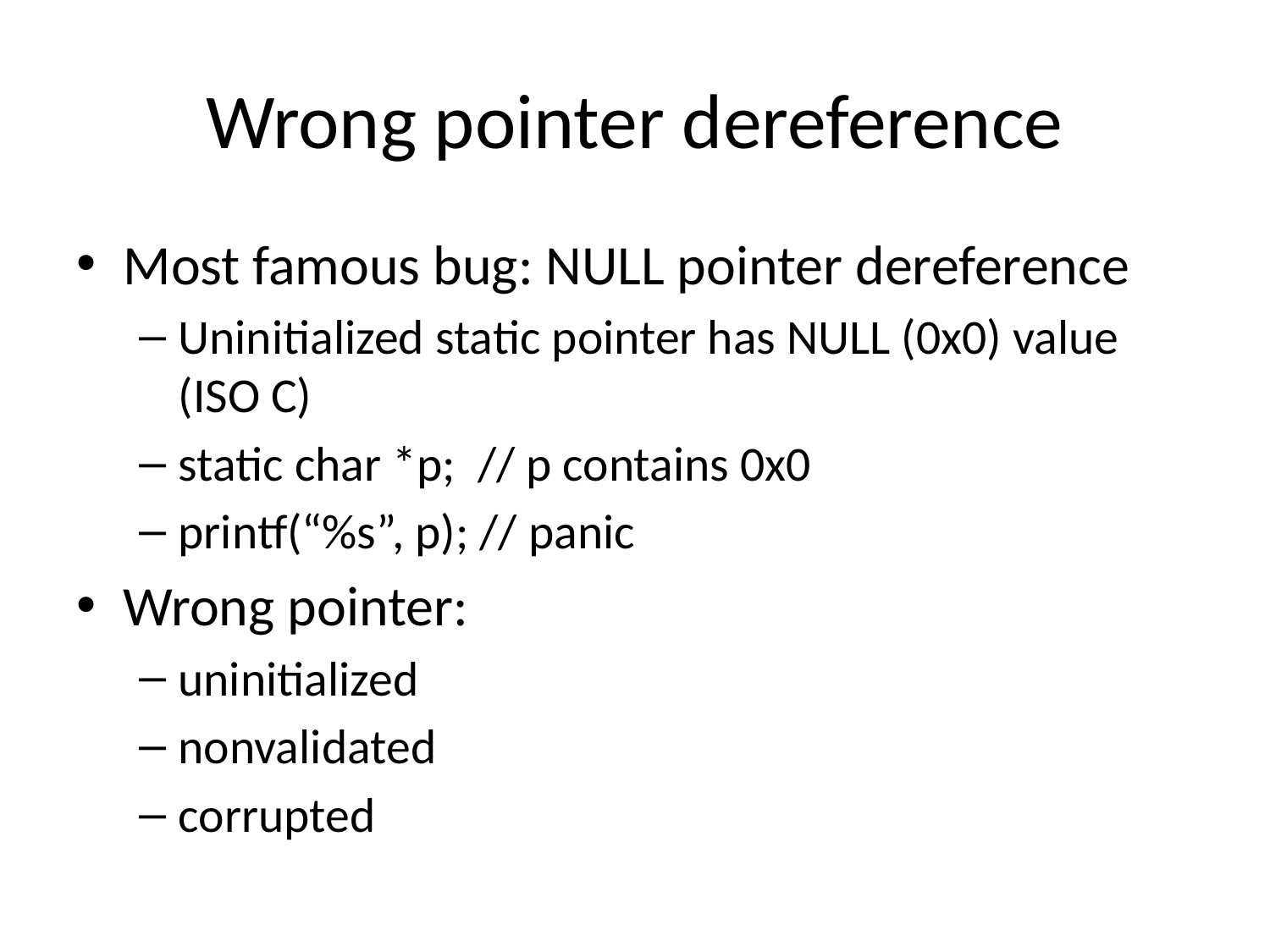

# Wrong pointer dereference
Most famous bug: NULL pointer dereference
Uninitialized static pointer has NULL (0x0) value (ISO C)
static char *p;  // p contains 0x0
printf(“%s”, p); // panic
Wrong pointer:
uninitialized
nonvalidated
corrupted